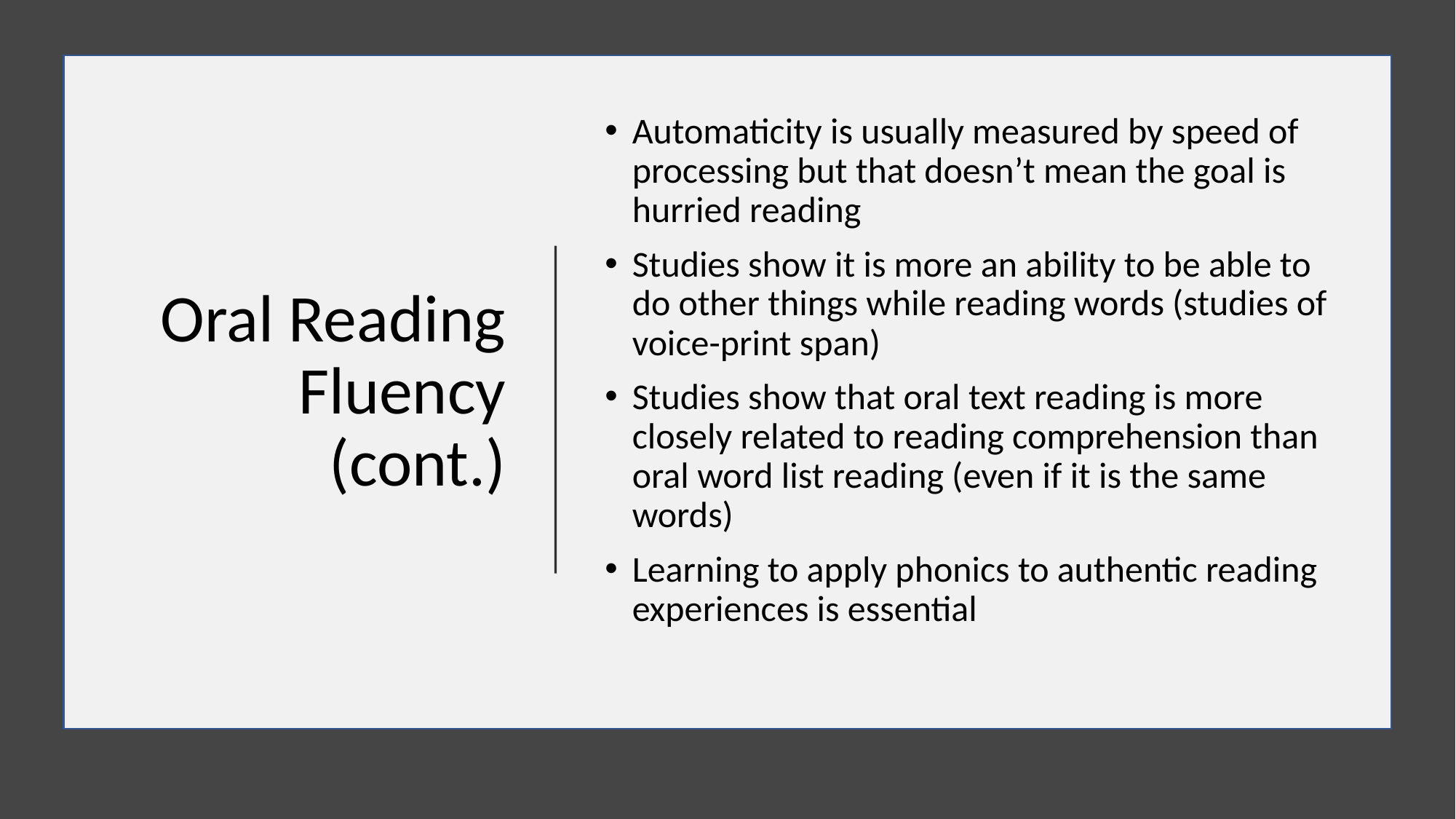

# Oral Reading Fluency (cont.)
Automaticity is usually measured by speed of processing but that doesn’t mean the goal is hurried reading
Studies show it is more an ability to be able to do other things while reading words (studies of voice-print span)
Studies show that oral text reading is more closely related to reading comprehension than oral word list reading (even if it is the same words)
Learning to apply phonics to authentic reading experiences is essential